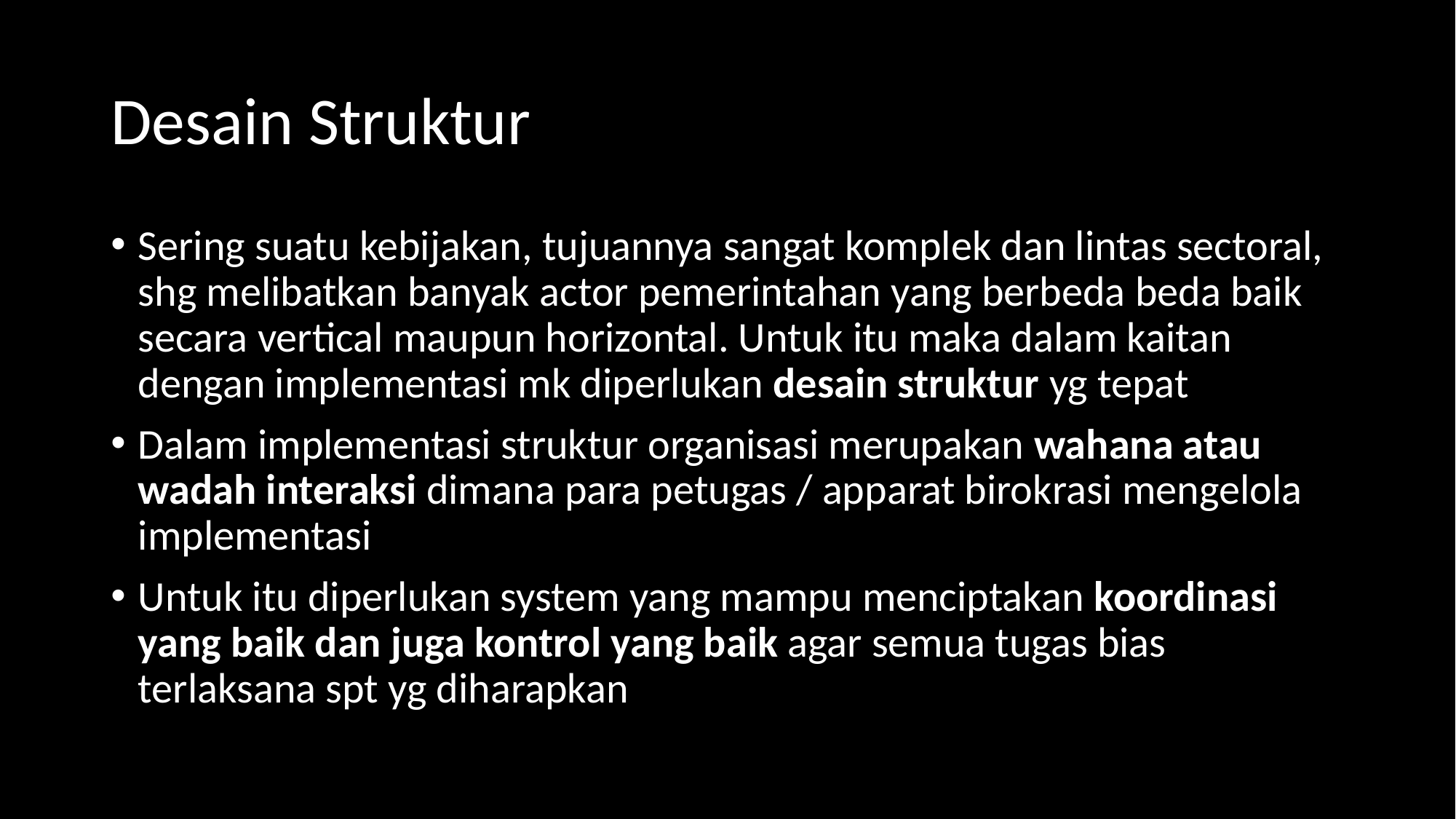

# Desain Struktur
Sering suatu kebijakan, tujuannya sangat komplek dan lintas sectoral, shg melibatkan banyak actor pemerintahan yang berbeda beda baik secara vertical maupun horizontal. Untuk itu maka dalam kaitan dengan implementasi mk diperlukan desain struktur yg tepat
Dalam implementasi struktur organisasi merupakan wahana atau wadah interaksi dimana para petugas / apparat birokrasi mengelola implementasi
Untuk itu diperlukan system yang mampu menciptakan koordinasi yang baik dan juga kontrol yang baik agar semua tugas bias terlaksana spt yg diharapkan